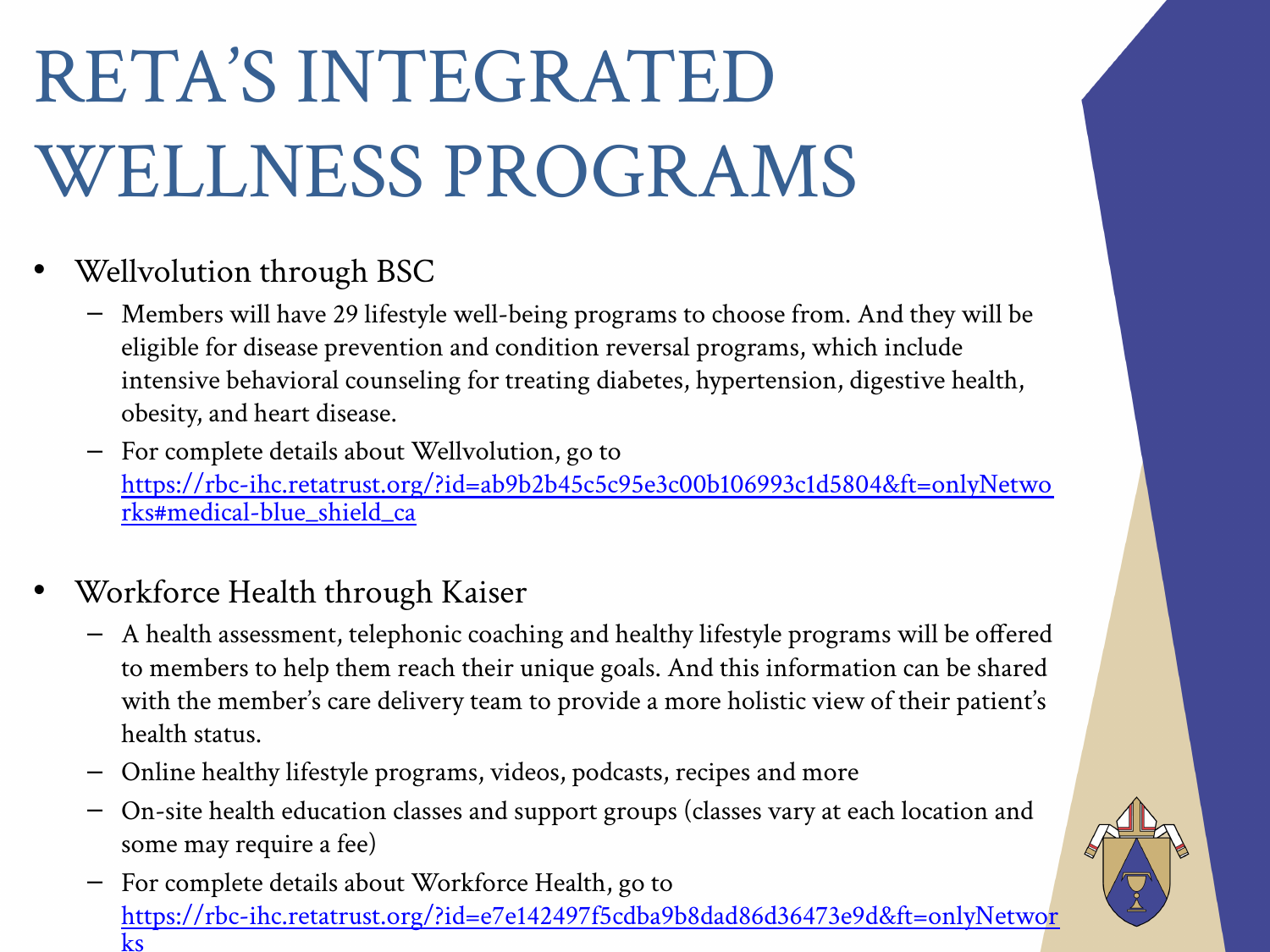

# Reta’s Integrated wellness Programs
Wellvolution through BSC
Members will have 29 lifestyle well-being programs to choose from. And they will be eligible for disease prevention and condition reversal programs, which include intensive behavioral counseling for treating diabetes, hypertension, digestive health, obesity, and heart disease.
For complete details about Wellvolution, go to https://rbc-ihc.retatrust.org/?id=ab9b2b45c5c95e3c00b106993c1d5804&ft=onlyNetworks#medical-blue_shield_ca
Workforce Health through Kaiser
A health assessment, telephonic coaching and healthy lifestyle programs will be offered to members to help them reach their unique goals. And this information can be shared with the member’s care delivery team to provide a more holistic view of their patient’s health status.
Online healthy lifestyle programs, videos, podcasts, recipes and more
On-site health education classes and support groups (classes vary at each location and some may require a fee)
For complete details about Workforce Health, go to https://rbc-ihc.retatrust.org/?id=e7e142497f5cdba9b8dad86d36473e9d&ft=onlyNetworks